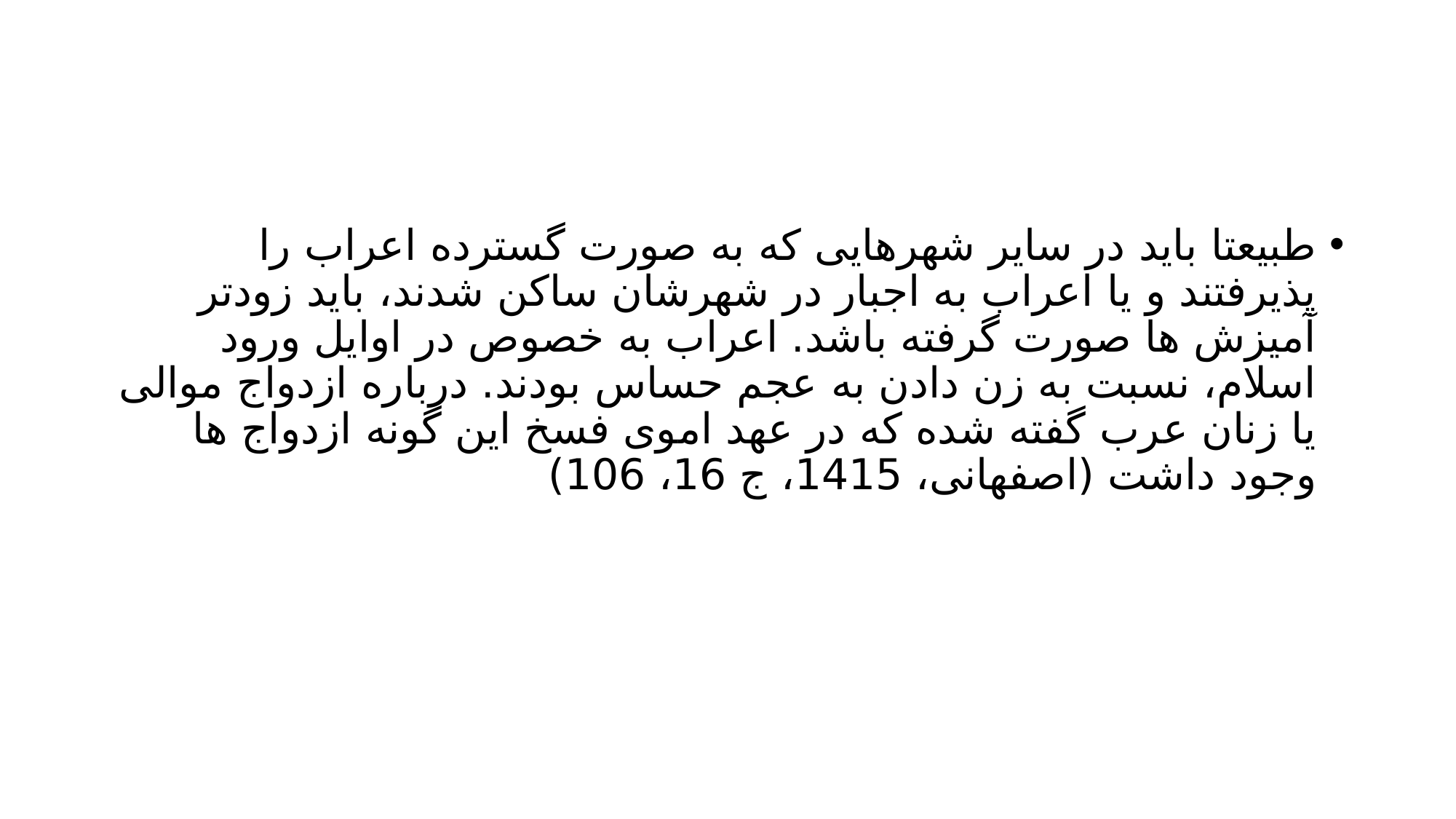

#
طبیعتا باید در سایر شهرهایی که به صورت گسترده اعراب را پذیرفتند و یا اعراب به اجبار در شهرشان ساکن شدند، باید زودتر آمیزش ها صورت گرفته باشد. اعراب به خصوص در اوایل ورود اسلام، نسبت به زن دادن به عجم حساس بودند. درباره ازدواج موالی یا زنان عرب گفته شده که در عهد اموی فسخ این گونه ازدواج ها وجود داشت (اصفهانی، 1415، ج 16، 106)